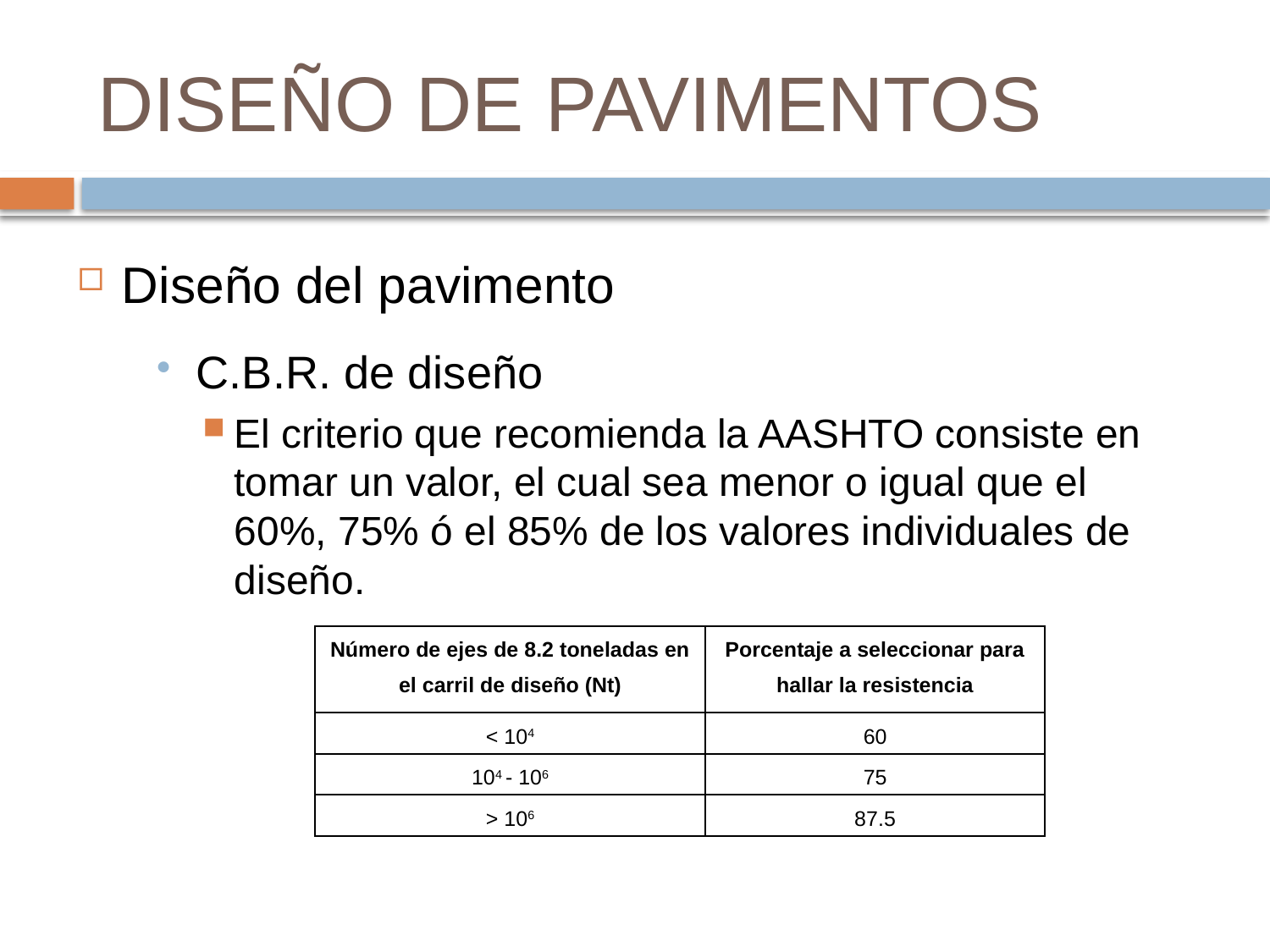

# DISEÑO DE PAVIMENTOS
Diseño del pavimento

C.B.R. de diseño
El criterio que recomienda la AASHTO consiste en tomar un valor, el cual sea menor o igual que el 60%, 75% ó el 85% de los valores individuales de diseño.

| Número de ejes de 8.2 toneladas en el carril de diseño (Nt) | Porcentaje a seleccionar para hallar la resistencia |
| --- | --- |
| < 104 | 60 |
| 104 - 106 | 75 |
| > 106 | 87.5 |